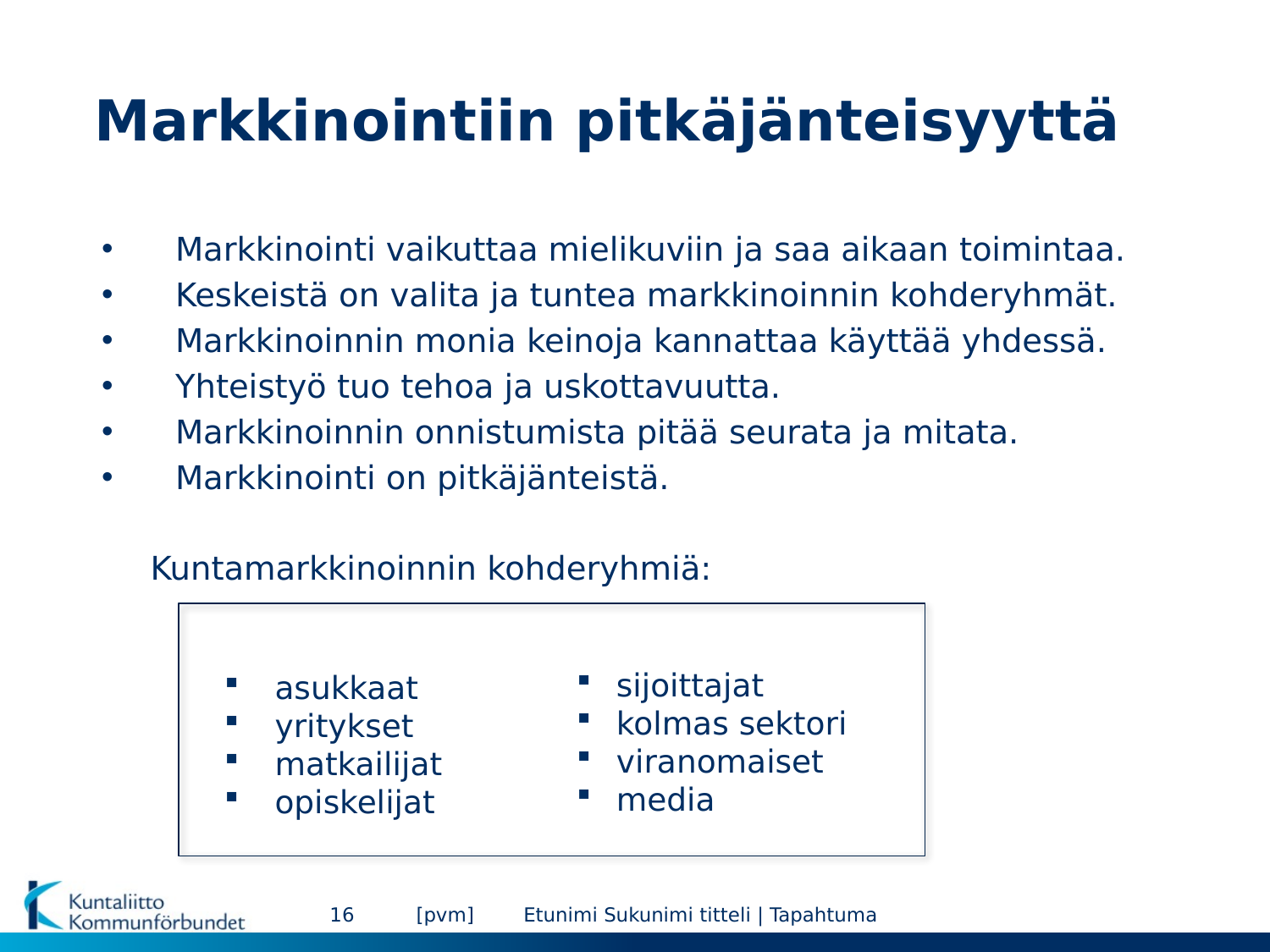

# Markkinointiin pitkäjänteisyyttä
Markkinointi vaikuttaa mielikuviin ja saa aikaan toimintaa.
Keskeistä on valita ja tuntea markkinoinnin kohderyhmät.
Markkinoinnin monia keinoja kannattaa käyttää yhdessä.
Yhteistyö tuo tehoa ja uskottavuutta.
Markkinoinnin onnistumista pitää seurata ja mitata.
Markkinointi on pitkäjänteistä.

	Kuntamarkkinoinnin kohderyhmiä:

sijoittajat
kolmas sektori
viranomaiset
media
  asukkaat
  yritykset
  matkailijat
  opiskelijat
16
[pvm]
Etunimi Sukunimi titteli | Tapahtuma